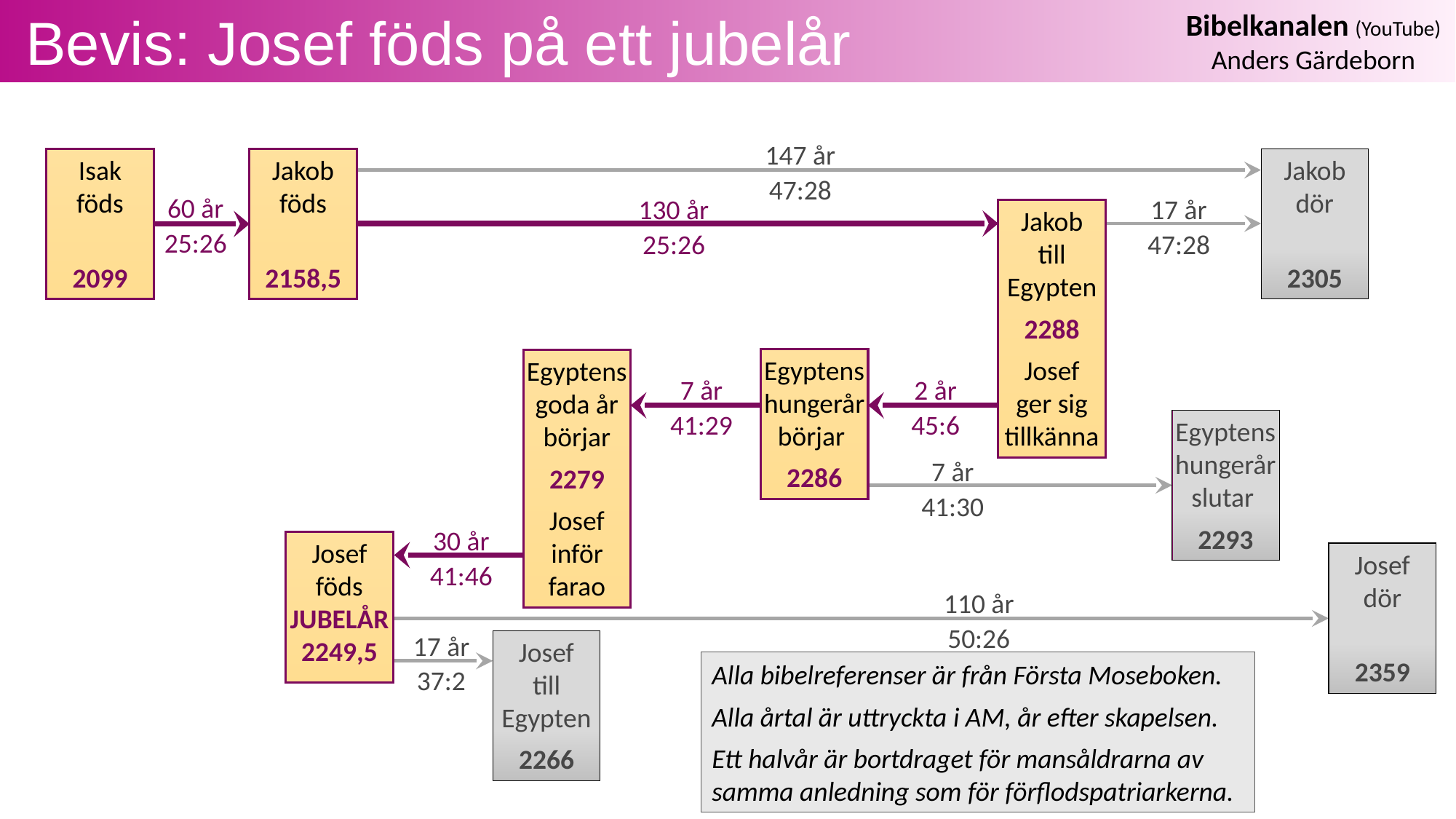

# Bevis: Josef föds på ett jubelår
147 år
47:28
Isak
föds
2099
Jakob
föds
2158,5
Jakob
dör
2305
60 år
25:26
17 år
47:28
130 år
25:26
Jakob
till
Egypten
2288
Josef
ger sig
tillkänna
Egyptens
hungerår
börjar
2286
Egyptens
goda år
börjar
2279
Josef
inför
farao
2 år
45:6
7 år
41:29
Egyptens
hungerår
slutar
2293
7 år
41:30
30 år
41:46
Josef
föds
JUBELÅR
2249,5
Josef
dör
2359
110 år
50:26
17 år
37:2
Josef
till
Egypten
2266
Alla bibelreferenser är från Första Moseboken.
Alla årtal är uttryckta i AM, år efter skapelsen.
Ett halvår är bortdraget för mansåldrarna av samma anledning som för förflodspatriarkerna.